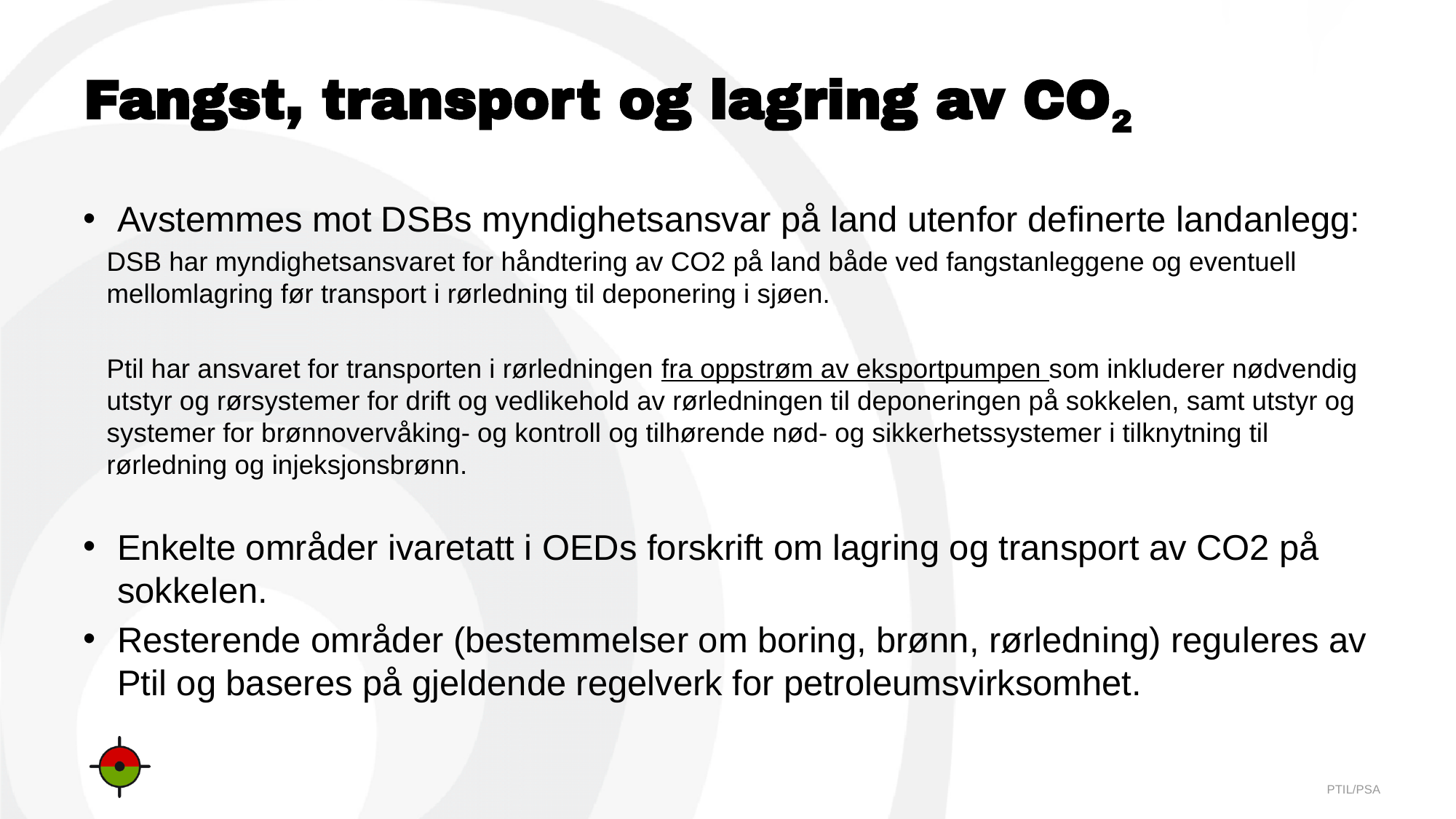

# Fangst, transport og lagring av CO2
Avstemmes mot DSBs myndighetsansvar på land utenfor definerte landanlegg:
DSB har myndighetsansvaret for håndtering av CO2 på land både ved fangstanleggene og eventuell mellomlagring før transport i rørledning til deponering i sjøen.

Ptil har ansvaret for transporten i rørledningen fra oppstrøm av eksportpumpen som inkluderer nødvendig utstyr og rørsystemer for drift og vedlikehold av rørledningen til deponeringen på sokkelen, samt utstyr og systemer for brønnovervåking- og kontroll og tilhørende nød- og sikkerhetssystemer i tilknytning til rørledning og injeksjonsbrønn.

Enkelte områder ivaretatt i OEDs forskrift om lagring og transport av CO2 på sokkelen.
Resterende områder (bestemmelser om boring, brønn, rørledning) reguleres av Ptil og baseres på gjeldende regelverk for petroleumsvirksomhet.